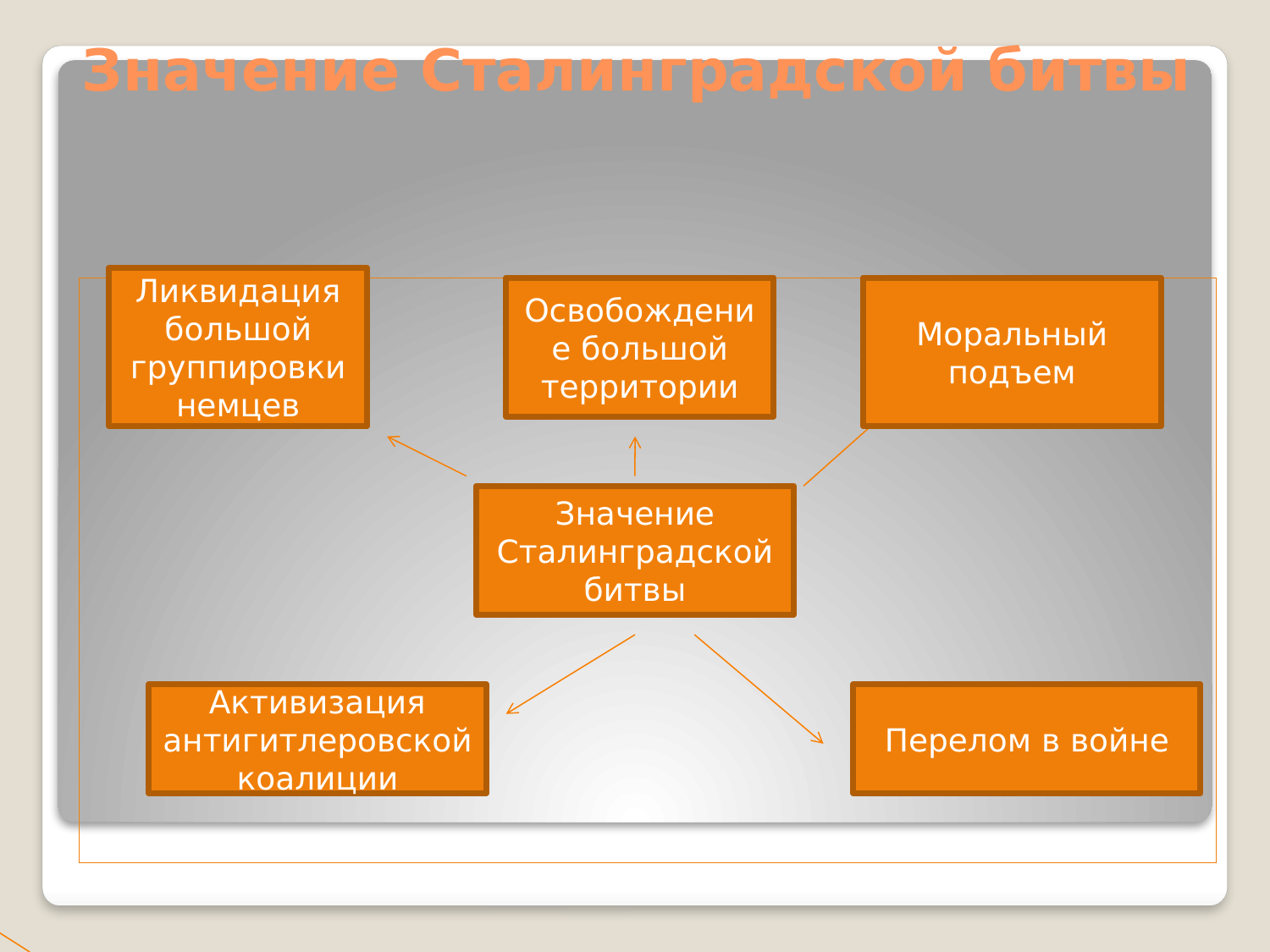

# Значение Сталинградской битвы
Ликвидация большой группировки немцев

Освобождение большой территории
Моральный подъем
Значение Сталинградской битвы
Активизация антигитлеровской коалиции
Перелом в войне